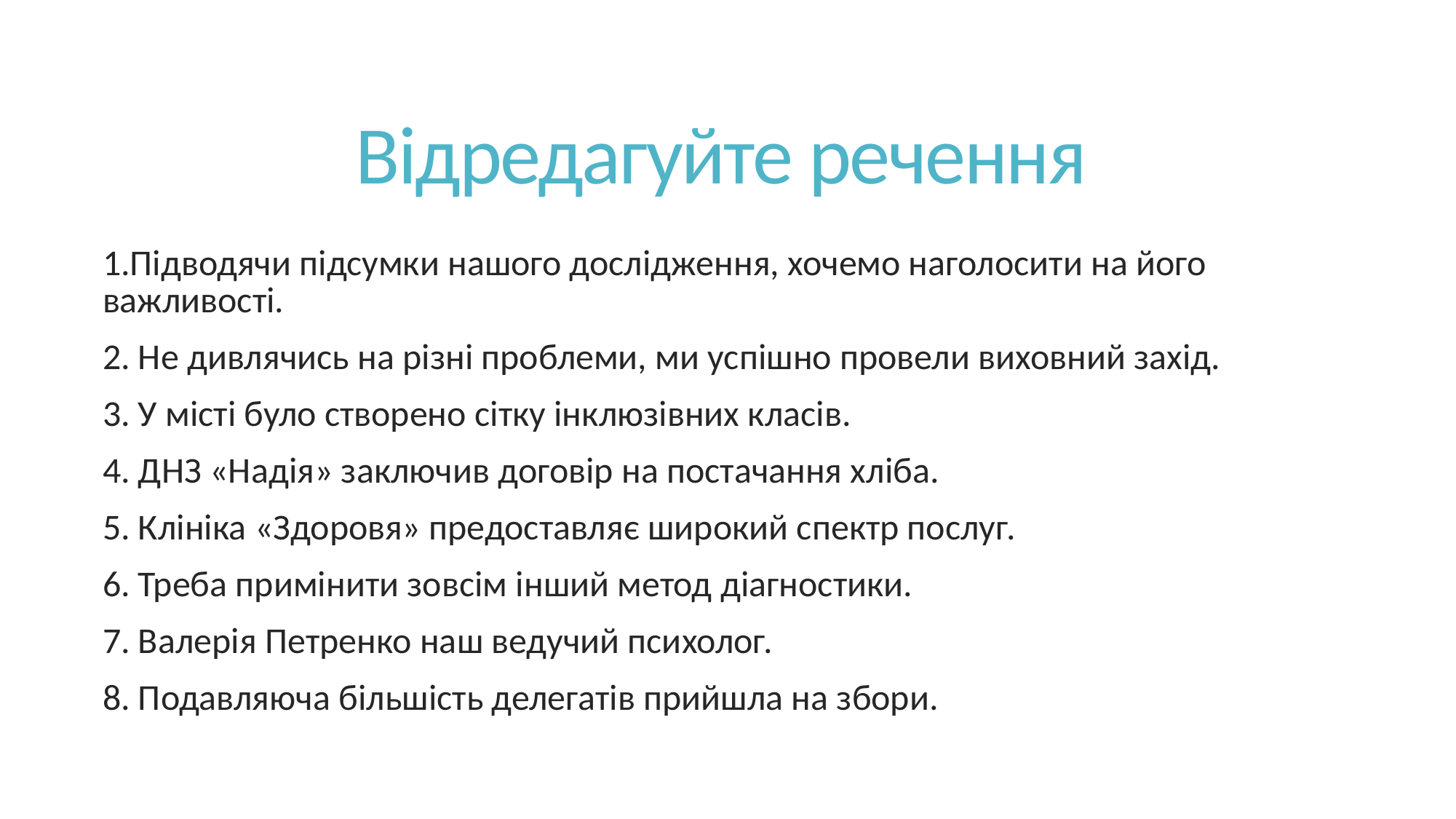

# Відредагуйте речення
1.Підводячи підсумки нашого дослідження, хочемо наголосити на його важливості.
2. Не дивлячись на різні проблеми, ми успішно провели виховний захід.
3. У місті було створено сітку інклюзівних класів.
4. ДНЗ «Надія» заключив договір на постачання хліба.
5. Клініка «Здоровя» предоставляє широкий спектр послуг.
6. Треба примінити зовсім інший метод діагностики.
7. Валерія Петренко наш ведучий психолог.
8. Подавляюча більшість делегатів прийшла на збори.